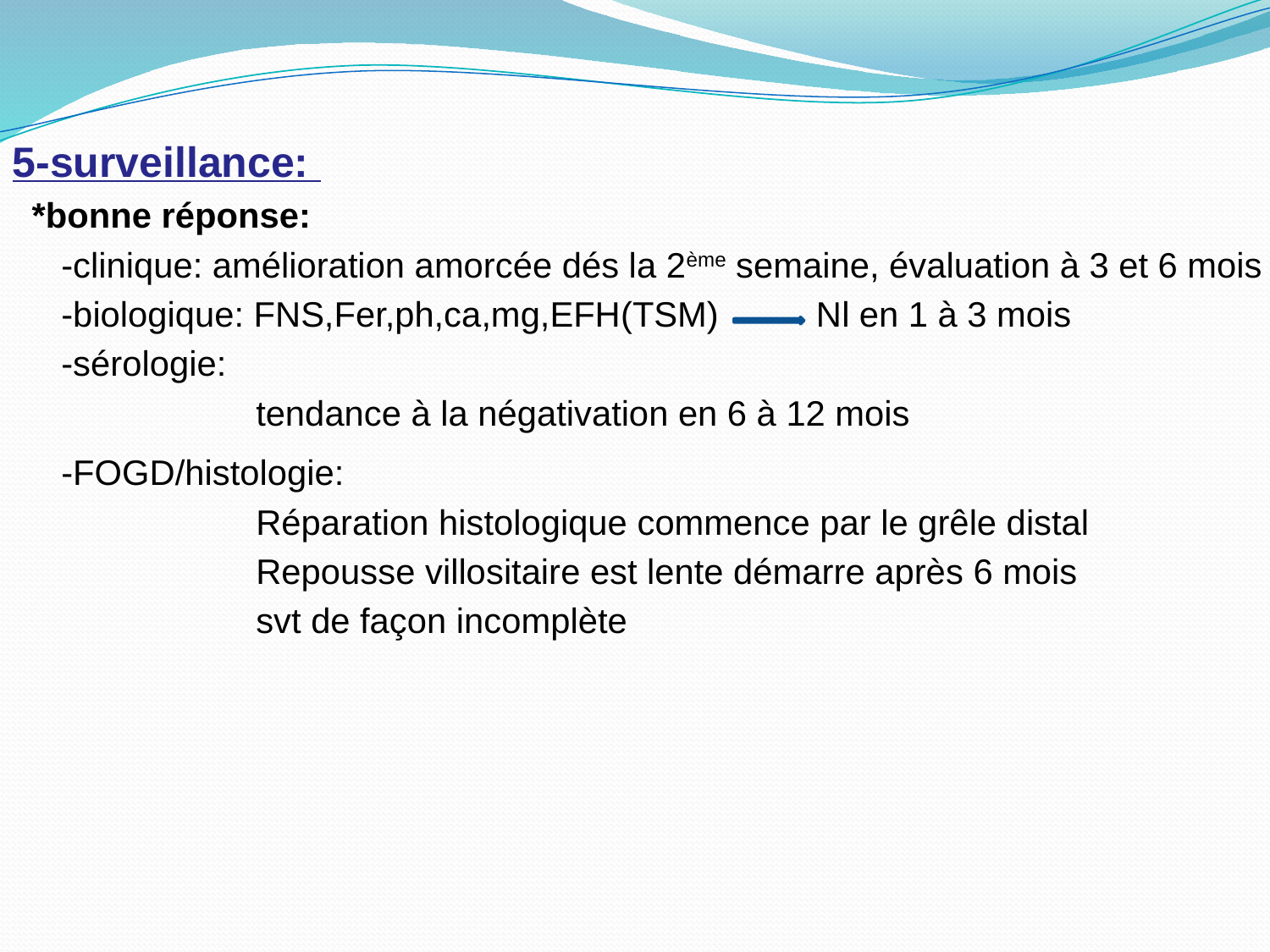

5-surveillance:
  *bonne réponse:
     -clinique: amélioration amorcée dés la 2ème semaine, évaluation à 3 et 6 mois
     -biologique: FNS,Fer,ph,ca,mg,EFH(TSM)          Nl en 1 à 3 mois
     -sérologie:
                         tendance à la négativation en 6 à 12 mois
     -FOGD/histologie:
                         Réparation histologique commence par le grêle distal
                         Repousse villositaire est lente démarre après 6 mois
                         svt de façon incomplète